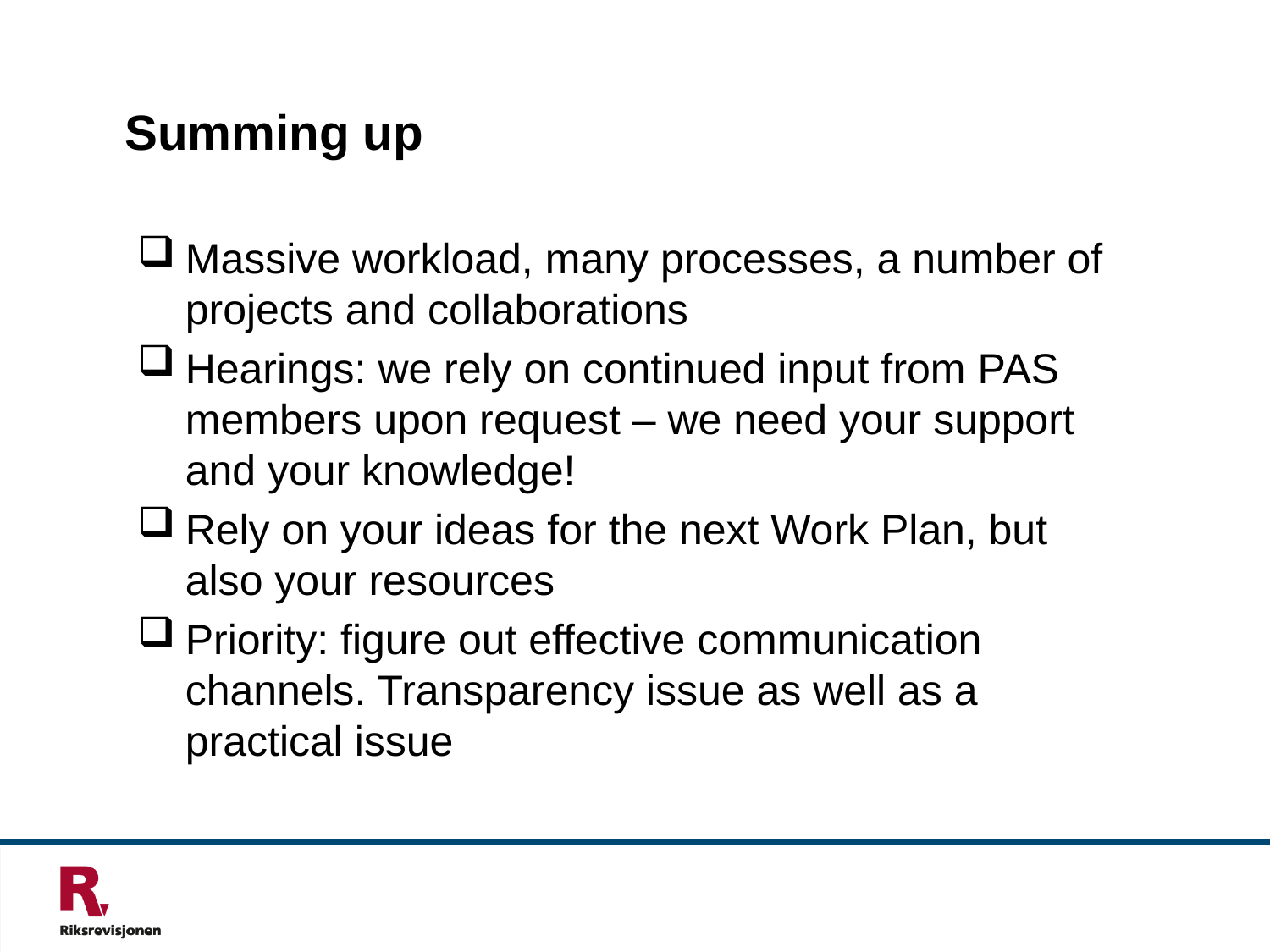

# Summing up
Massive workload, many processes, a number of projects and collaborations
Hearings: we rely on continued input from PAS members upon request – we need your support and your knowledge!
Rely on your ideas for the next Work Plan, but also your resources
Priority: figure out effective communication channels. Transparency issue as well as a practical issue